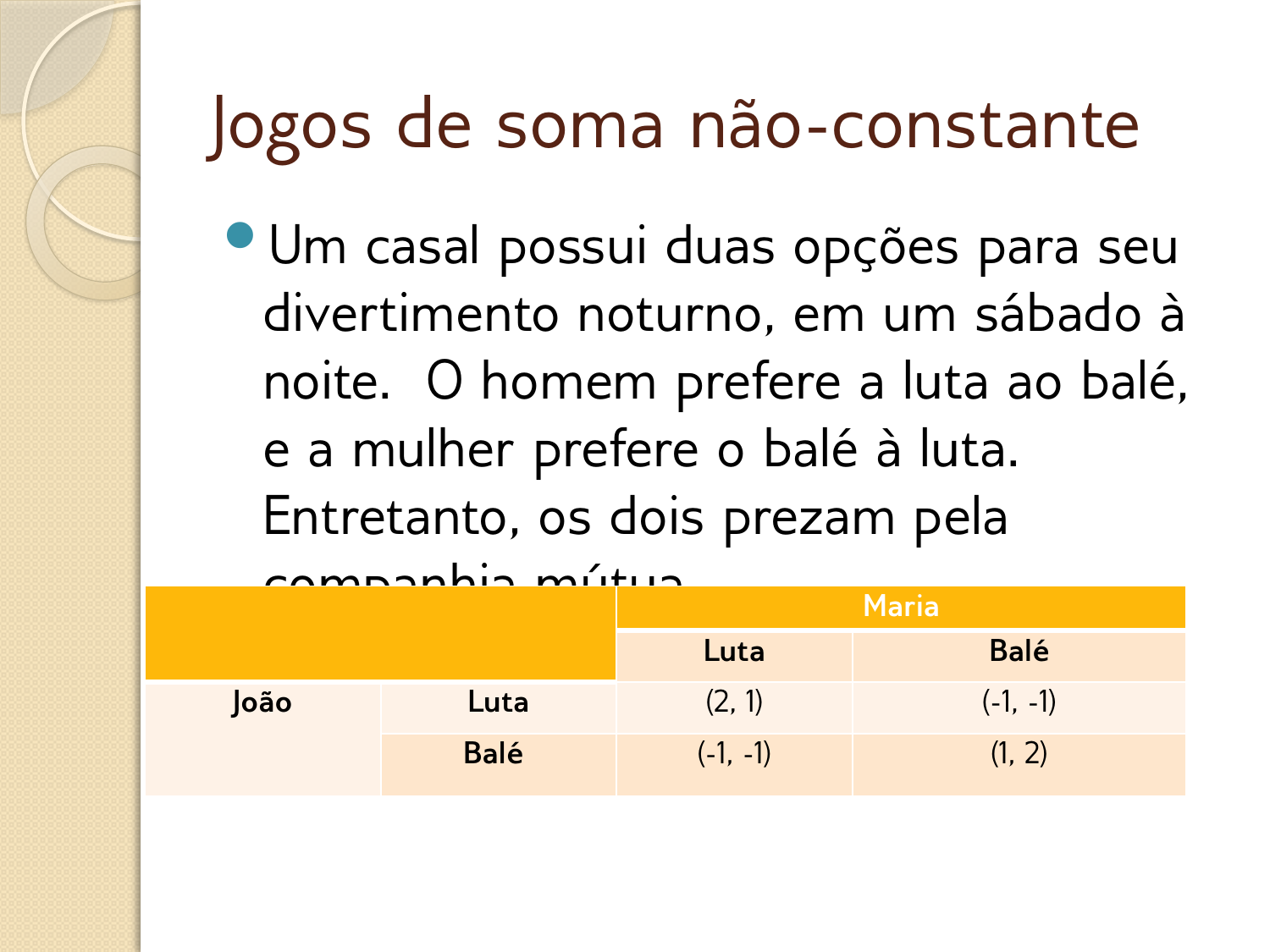

# Jogos de soma não-constante
Um casal possui duas opções para seu divertimento noturno, em um sábado à noite.  O homem prefere a luta ao balé, e a mulher prefere o balé à luta. Entretanto, os dois prezam pela companhia mútua.
|  |  | Maria |  |
| --- | --- | --- | --- |
|  |  | Luta | Balé |
| João | Luta | (2, 1) | (-1, -1) |
|  | Balé | (-1, -1) | (1, 2) |